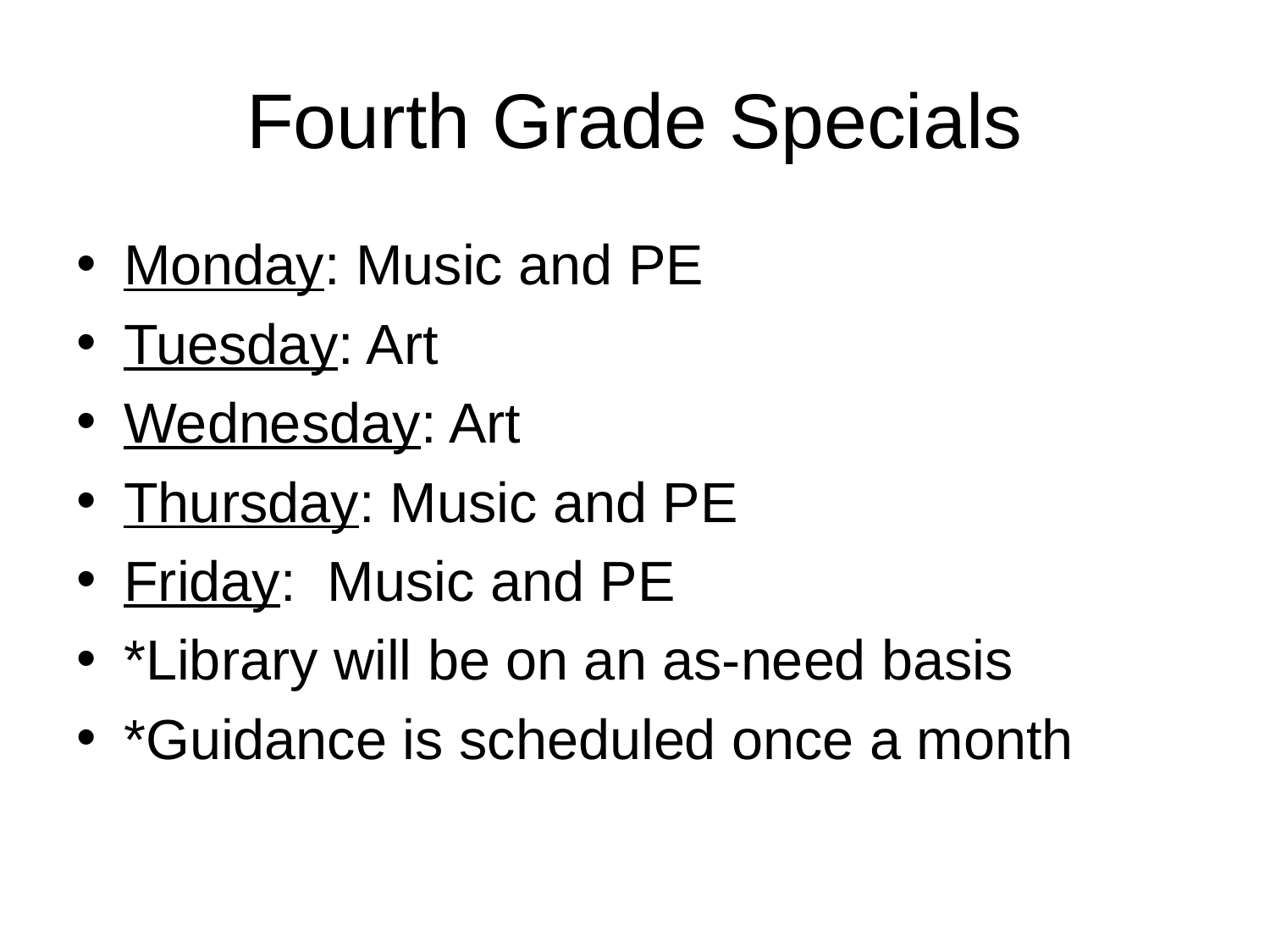

# Fourth Grade Specials
Monday: Music and PE
Tuesday: Art
Wednesday: Art
Thursday: Music and PE
Friday:  Music and PE
*Library will be on an as-need basis
*Guidance is scheduled once a month